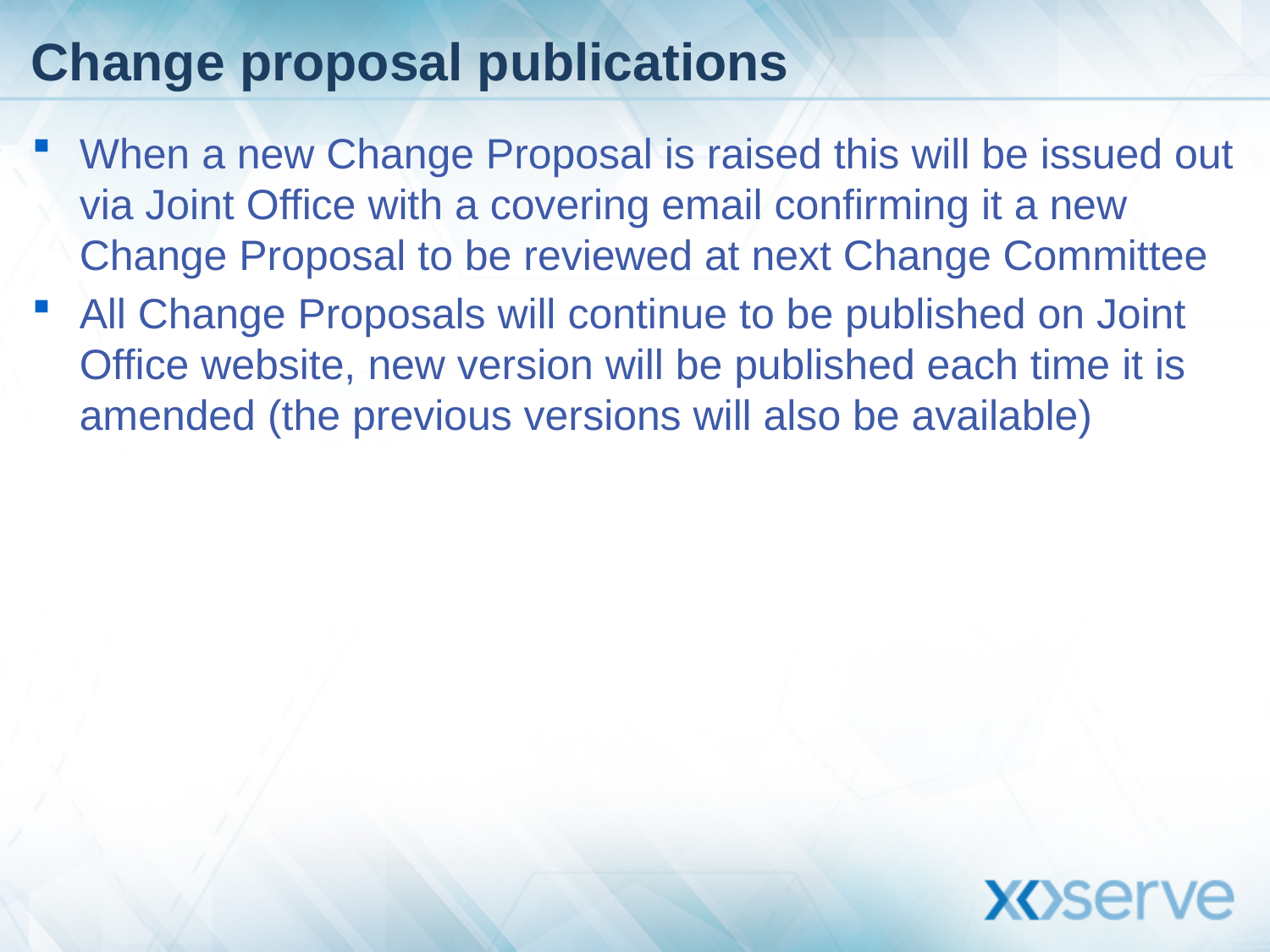

# Change proposal publications
When a new Change Proposal is raised this will be issued out via Joint Office with a covering email confirming it a new Change Proposal to be reviewed at next Change Committee
All Change Proposals will continue to be published on Joint Office website, new version will be published each time it is amended (the previous versions will also be available)